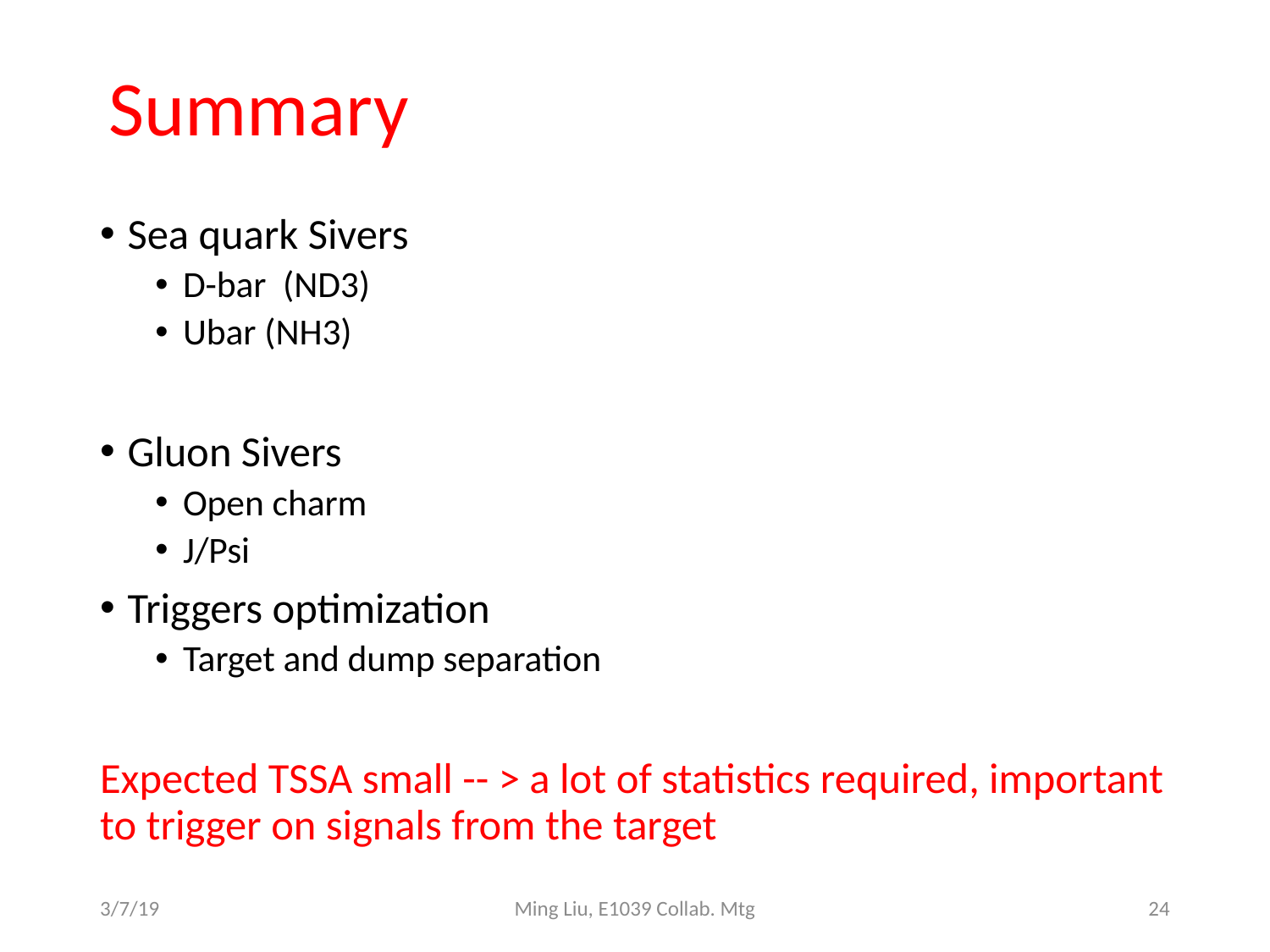

# Summary
Sea quark Sivers
D-bar  (ND3)
Ubar (NH3)

Gluon Sivers
Open charm
J/Psi
Triggers optimization
Target and dump separation

Expected TSSA small -- > a lot of statistics required, important to trigger on signals from the target

3/7/19
Ming Liu, E1039 Collab. Mtg
24